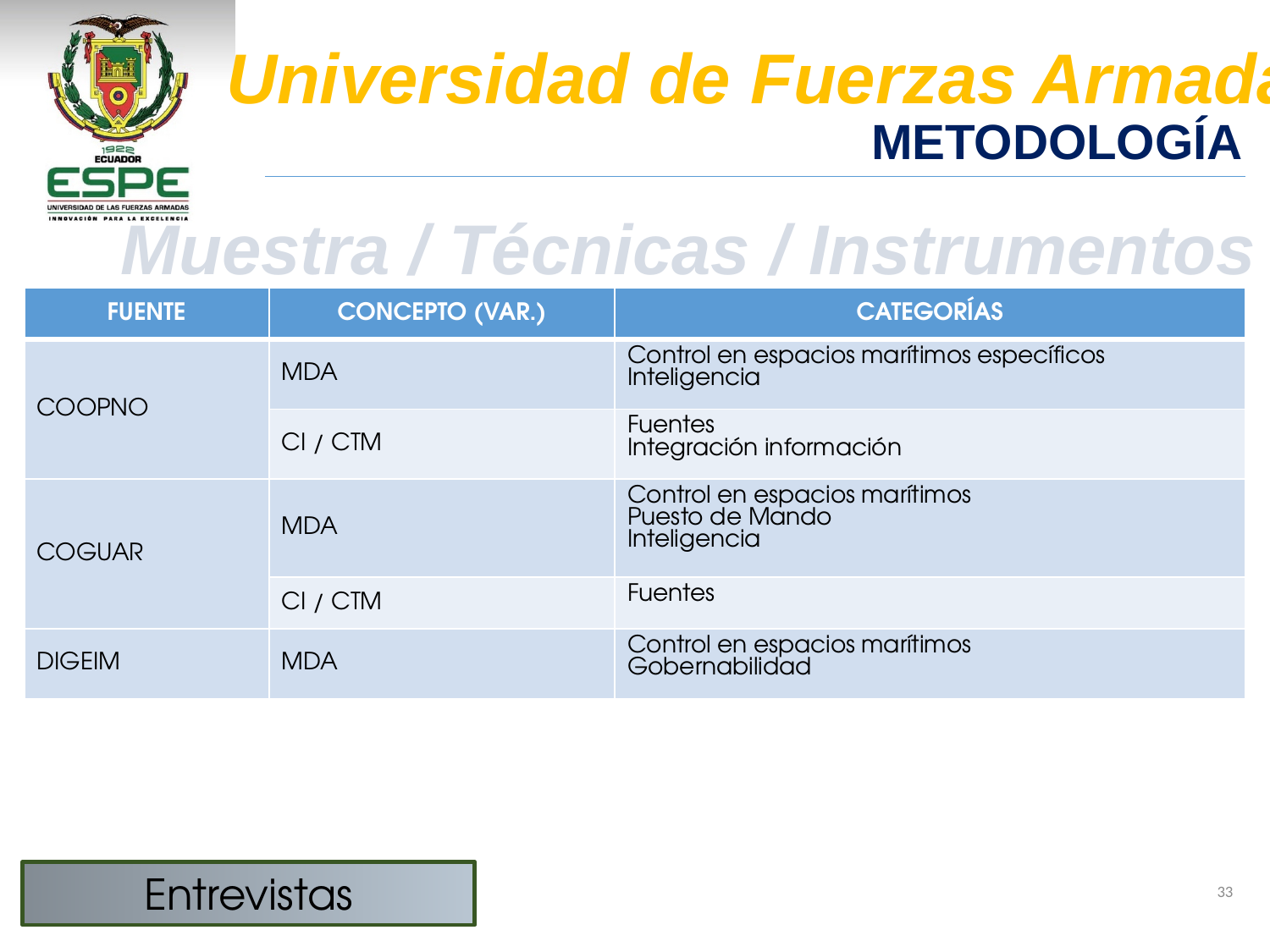

METODOLOGÍA
Muestra / Técnicas / Instrumentos
| FUENTE | CONCEPTO (VAR.) | CATEGORÍAS |
| --- | --- | --- |
| COOPNO | MDA | Control en espacios marítimos específicos Inteligencia |
|  | CI / CTM | Fuentes Integración información |
| COGUAR | MDA | Control en espacios marítimos Puesto de Mando Inteligencia |
|  | CI / CTM | Fuentes |
| DIGEIM | MDA | Control en espacios marítimos Gobernabilidad |
Entrevistas
33